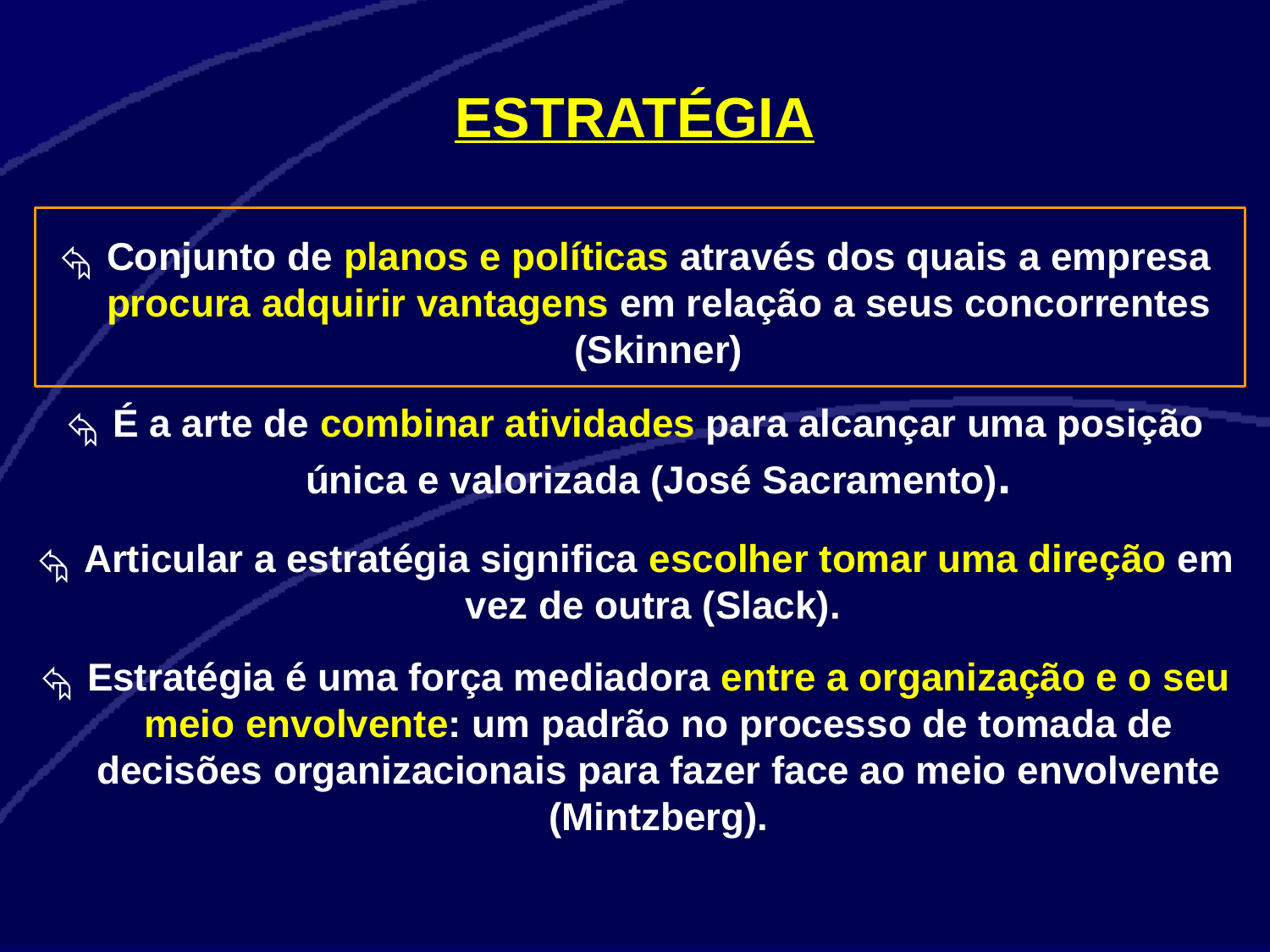

ESTRATÉGIA

Conjunto de planos e políticas através dos quais a empresa procura adquirir vantagens em relação a seus concorrentes (Skinner)
É a arte de combinar atividades para alcançar uma posição única e valorizada (José Sacramento).
Articular a estratégia significa escolher tomar uma direção em vez de outra (Slack).
Estratégia é uma força mediadora entre a organização e o seu meio envolvente: um padrão no processo de tomada de decisões organizacionais para fazer face ao meio envolvente (Mintzberg).